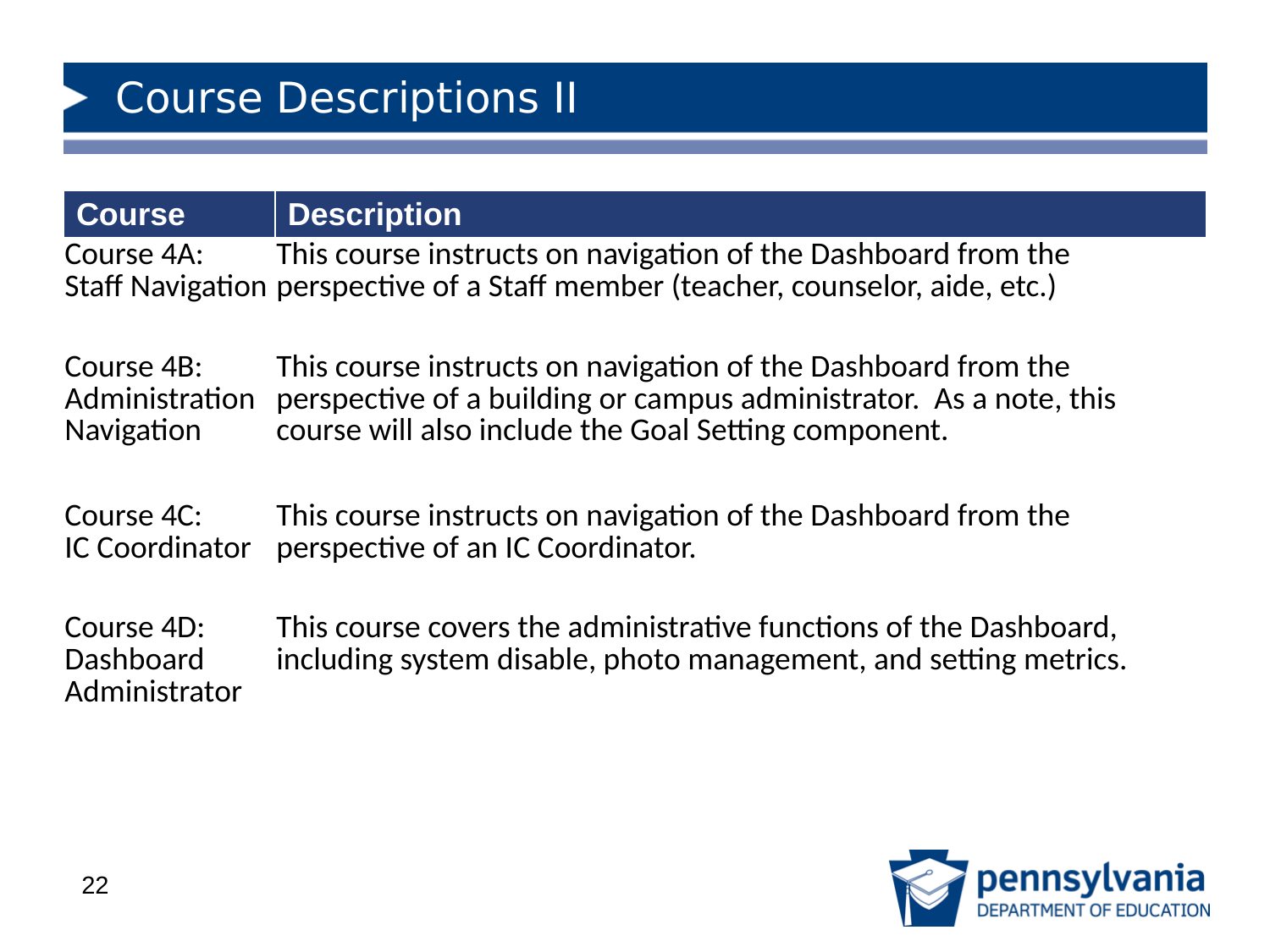

# Course Descriptions II
| Course | Description |
| --- | --- |
| Course 4A: Staff Navigation | This course instructs on navigation of the Dashboard from the perspective of a Staff member (teacher, counselor, aide, etc.) |
| Course 4B: Administration Navigation | This course instructs on navigation of the Dashboard from the perspective of a building or campus administrator. As a note, this course will also include the Goal Setting component. |
| Course 4C: IC Coordinator | This course instructs on navigation of the Dashboard from the perspective of an IC Coordinator. |
| Course 4D: Dashboard Administrator | This course covers the administrative functions of the Dashboard, including system disable, photo management, and setting metrics. |
22